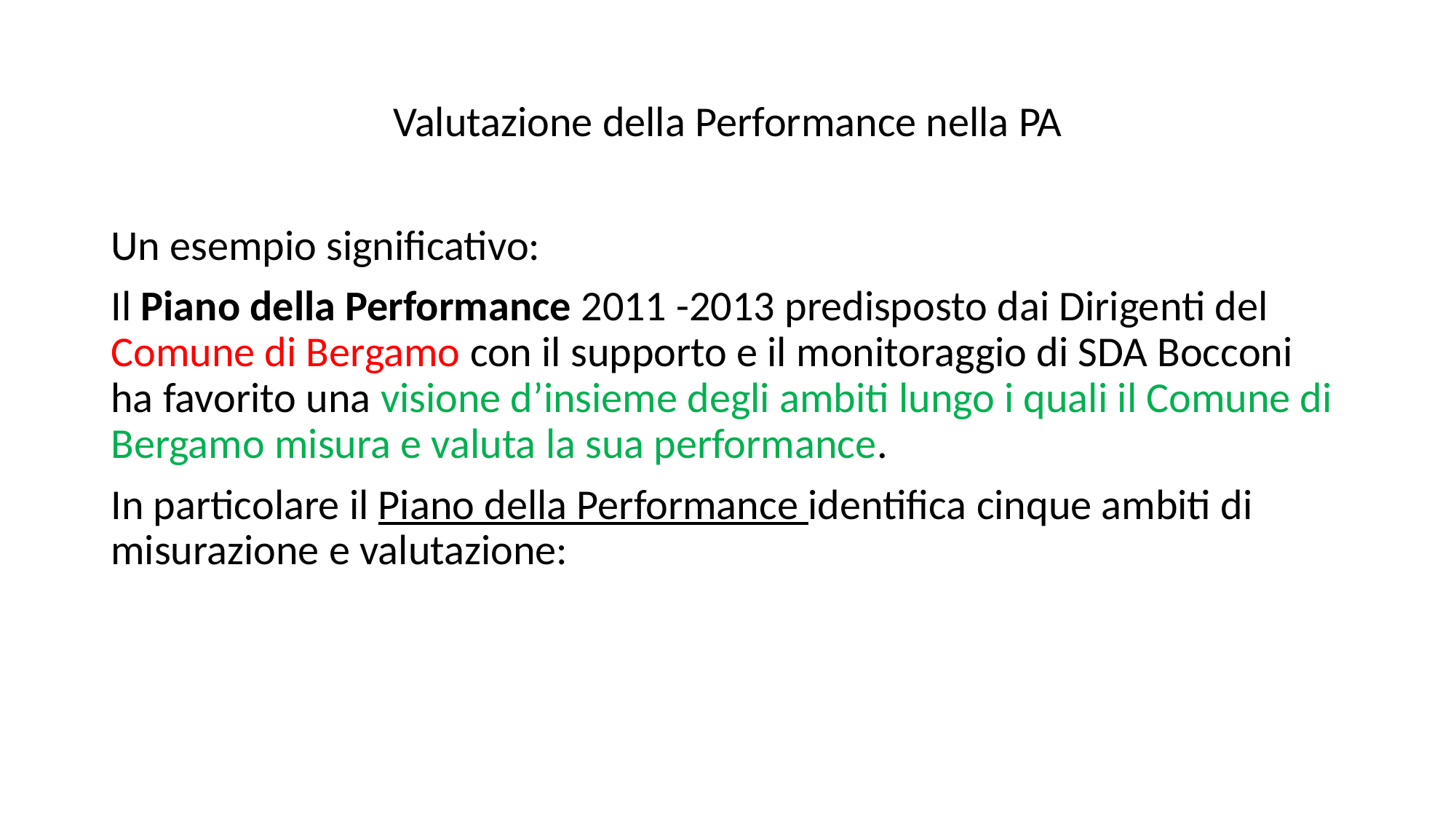

# Valutazione della Performance nella PA
Un esempio significativo:
Il Piano della Performance 2011 -2013 predisposto dai Dirigenti del Comune di Bergamo con il supporto e il monitoraggio di SDA Bocconi ha favorito una visione d’insieme degli ambiti lungo i quali il Comune di Bergamo misura e valuta la sua performance.
In particolare il Piano della Performance identifica cinque ambiti di misurazione e valutazione: